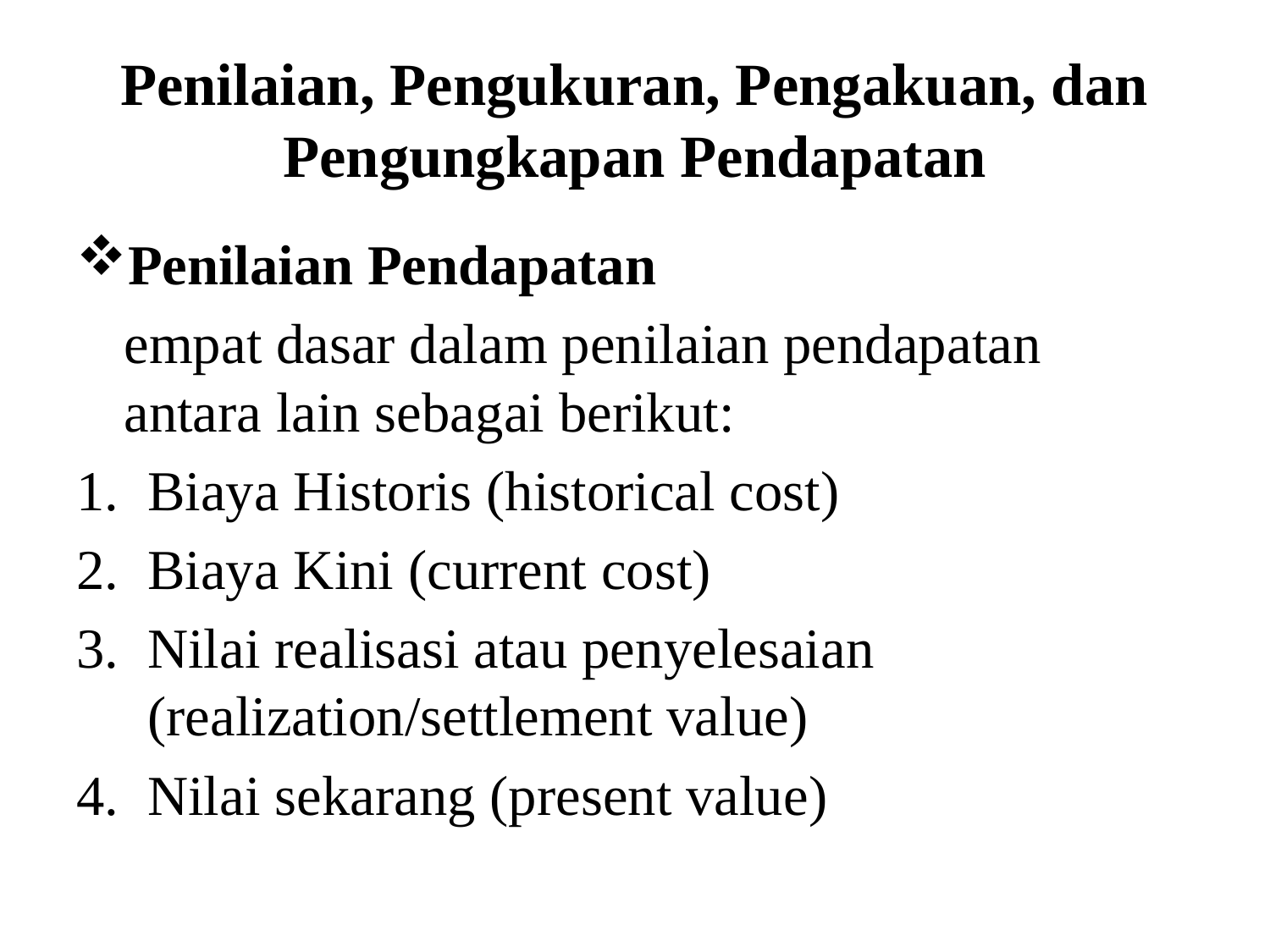

# Penilaian, Pengukuran, Pengakuan, dan Pengungkapan Pendapatan
Penilaian Pendapatan
	empat dasar dalam penilaian pendapatan antara lain sebagai berikut:
Biaya Historis (historical cost)
Biaya Kini (current cost)
Nilai realisasi atau penyelesaian (realization/settlement value)
Nilai sekarang (present value)